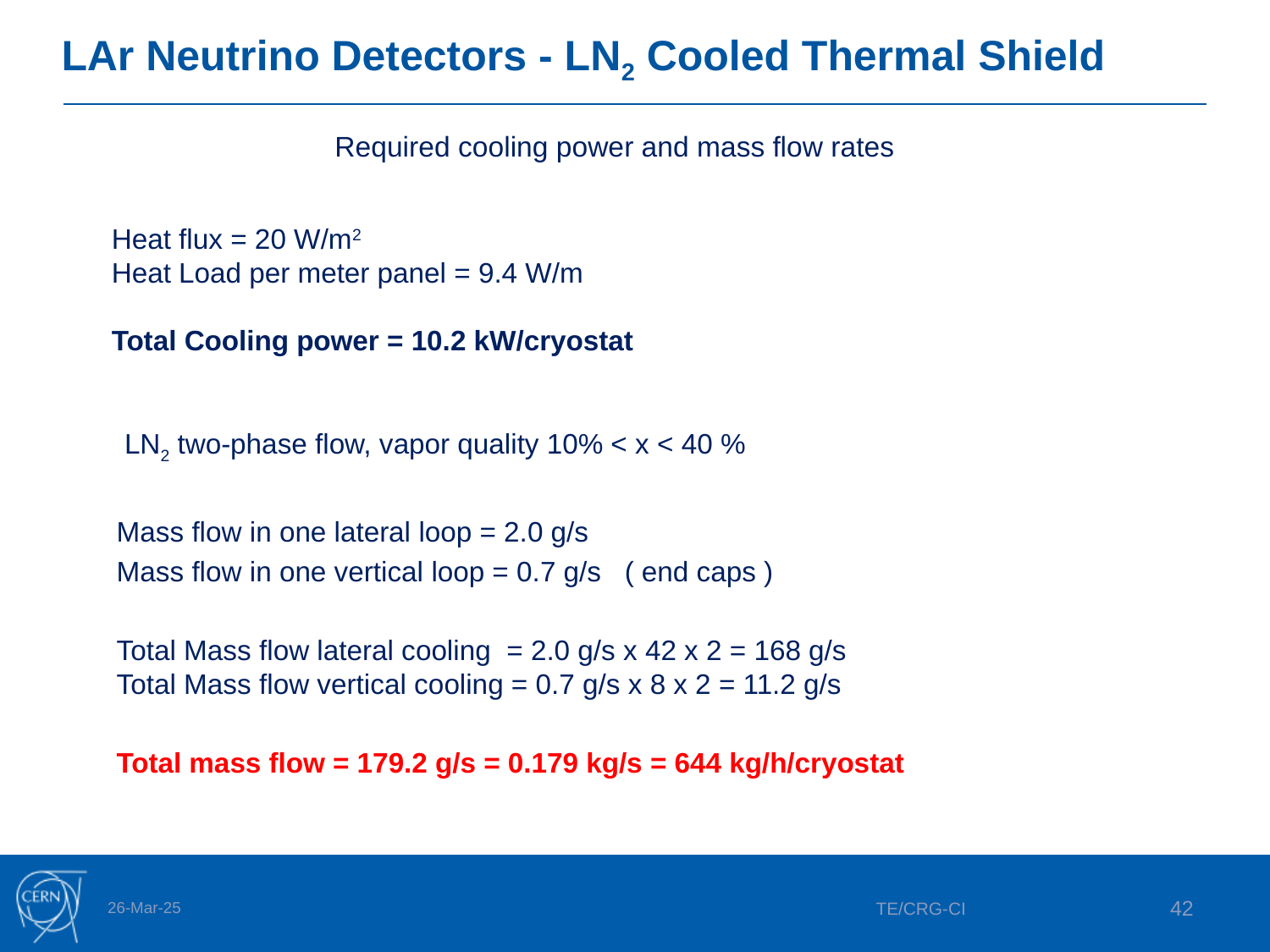

# LAr Neutrino Detectors - LN2 Cooled Thermal Shield
Required cooling power and mass flow rates
Heat flux = 20 W/m2
Heat Load per meter panel = 9.4 W/m

Total Cooling power = 10.2 kW/cryostat
LN2 two-phase flow, vapor quality 10% < x < 40 %

Mass flow in one lateral loop = 2.0 g/s
Mass flow in one vertical loop = 0.7 g/s   ( end caps )

Total Mass flow lateral cooling  = 2.0 g/s x 42 x 2 = 168 g/s
Total Mass flow vertical cooling = 0.7 g/s x 8 x 2 = 11.2 g/s

Total mass flow = 179.2 g/s = 0.179 kg/s = 644 kg/h/cryostat
26-Mar-25
TE/CRG-CI
42